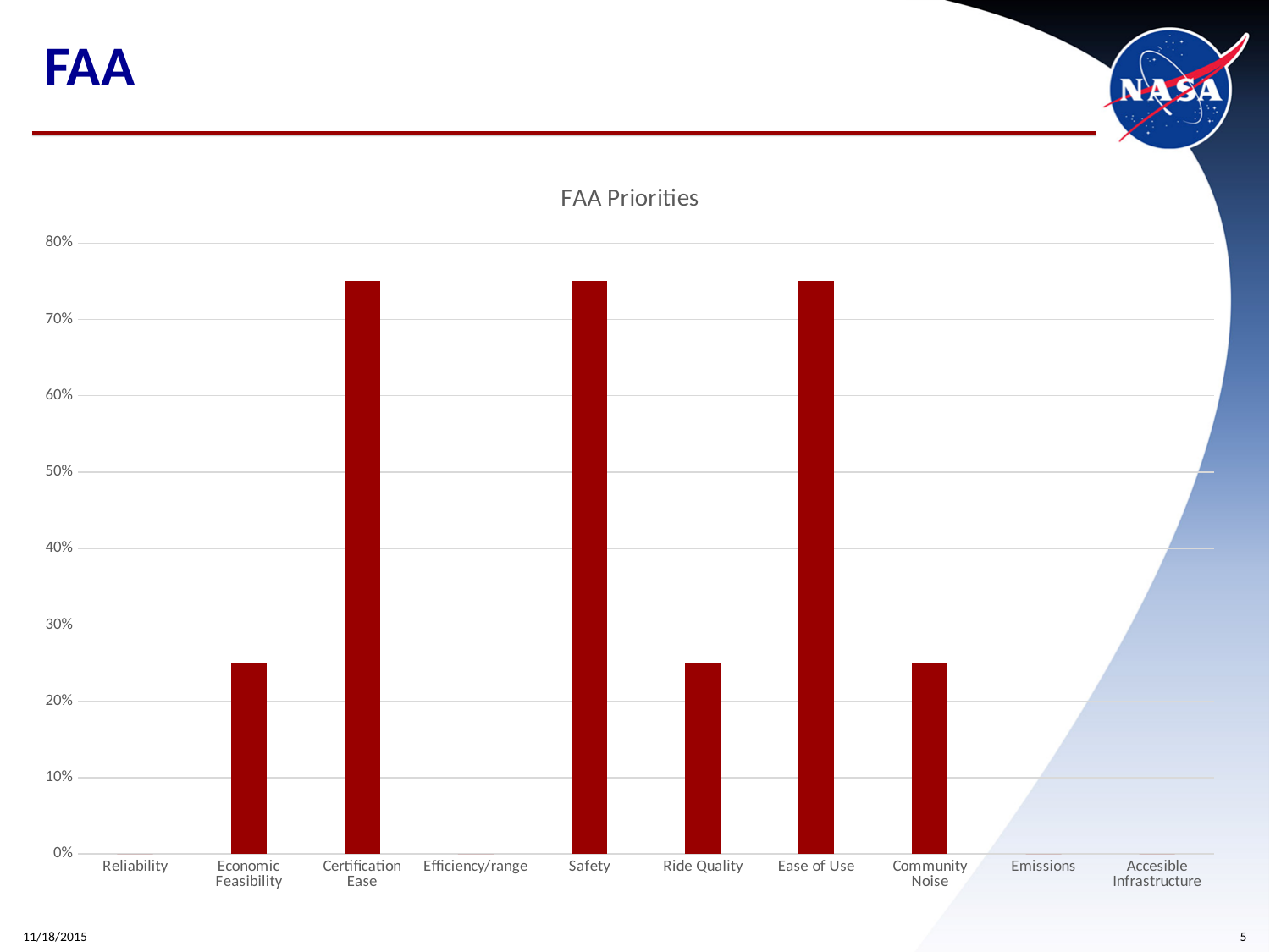

# FAA

### Chart: FAA Priorities

| Category | FAA |
|---|---|
| Reliability | 0.0 |
| Economic Feasibility | 0.25 |
| Certification Ease | 0.75 |
| Efficiency/range | 0.0 |
| Safety | 0.75 |
| Ride Quality | 0.25 |
| Ease of Use | 0.75 |
| Community Noise | 0.25 |
| Emissions | 0.0 |
| Accesible Infrastructure | 0.0 |